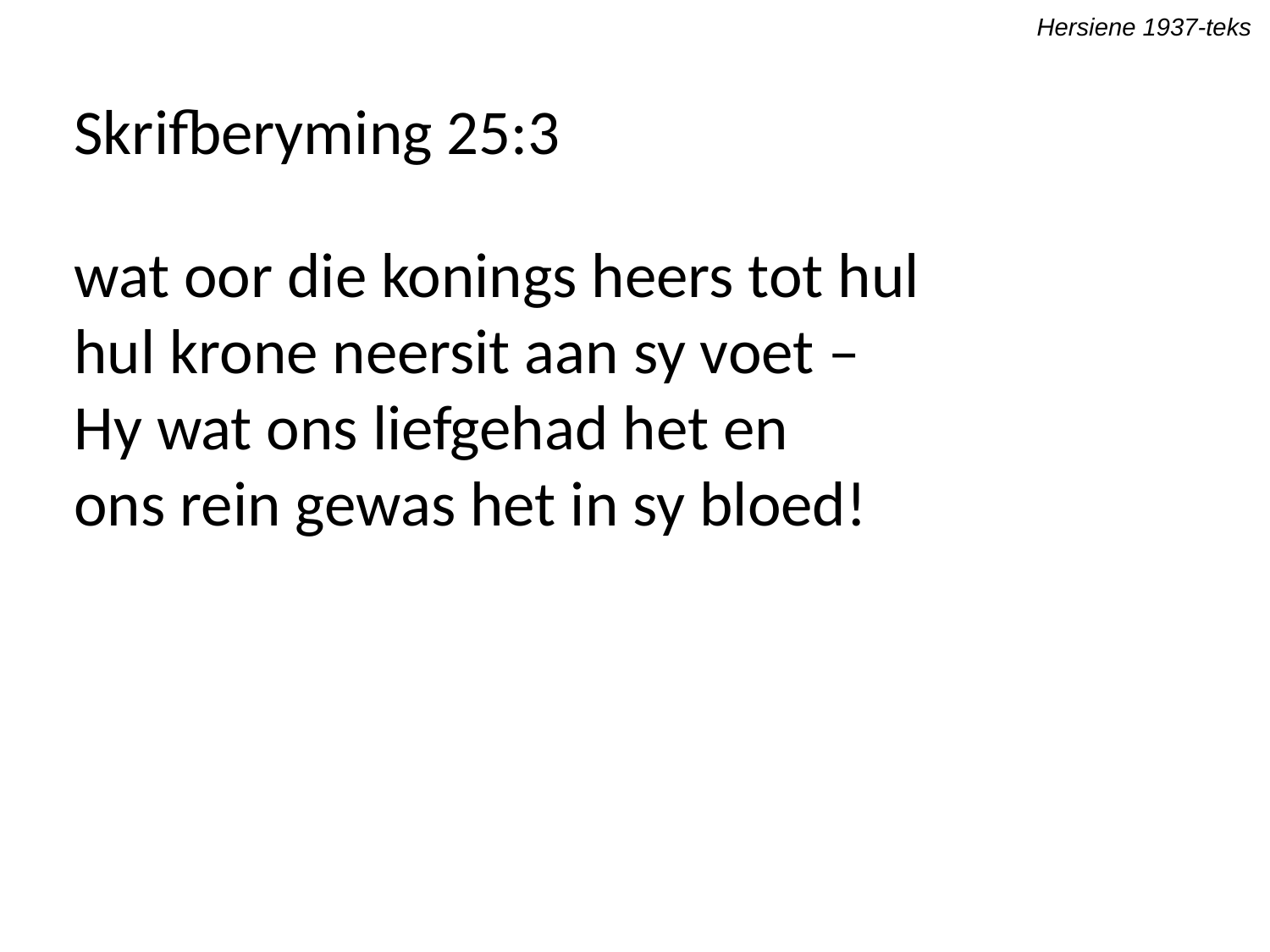

Hersiene 1937-teks
Skrifberyming 25:3

wat oor die konings heers tot hul
hul krone neersit aan sy voet –
Hy wat ons liefgehad het en
ons rein gewas het in sy bloed!